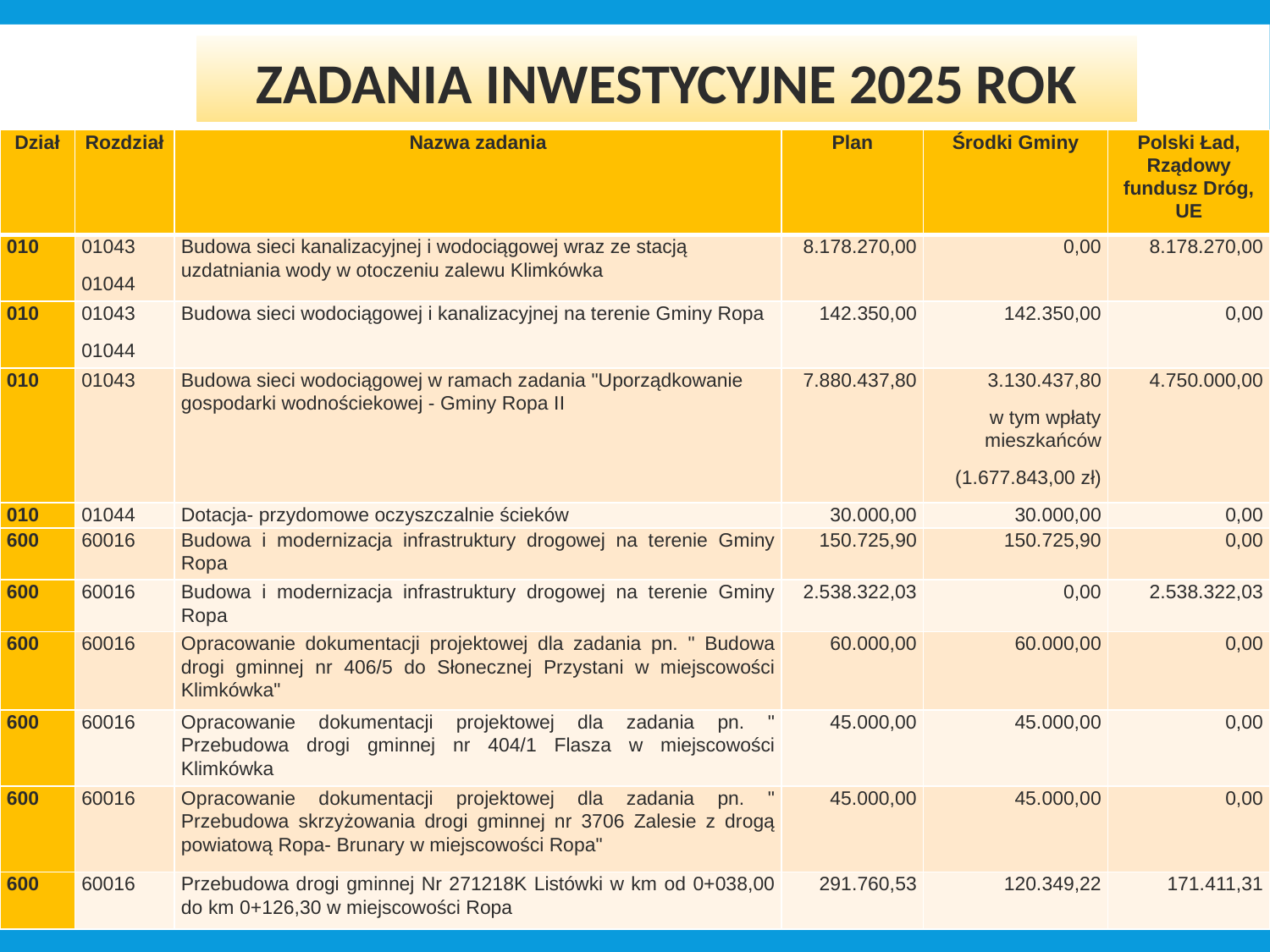

ZADANIA INWESTYCYJNE 2025 ROK
| Dział | Rozdział | Nazwa zadania | Plan | Środki Gminy | Polski Ład, Rządowy fundusz Dróg, UE |
| --- | --- | --- | --- | --- | --- |
| 010 | 01043 01044 | Budowa sieci kanalizacyjnej i wodociągowej wraz ze stacją uzdatniania wody w otoczeniu zalewu Klimkówka | 8.178.270,00 | 0,00 | 8.178.270,00 |
| 010 | 01043 01044 | Budowa sieci wodociągowej i kanalizacyjnej na terenie Gminy Ropa | 142.350,00 | 142.350,00 | 0,00 |
| 010 | 01043 | Budowa sieci wodociągowej w ramach zadania "Uporządkowanie gospodarki wodnościekowej - Gminy Ropa II | 7.880.437,80 | 3.130.437,80 w tym wpłaty mieszkańców (1.677.843,00 zł) | 4.750.000,00 |
| 010 | 01044 | Dotacja- przydomowe oczyszczalnie ścieków | 30.000,00 | 30.000,00 | 0,00 |
| 600 | 60016 | Budowa i modernizacja infrastruktury drogowej na terenie Gminy Ropa | 150.725,90 | 150.725,90 | 0,00 |
| 600 | 60016 | Budowa i modernizacja infrastruktury drogowej na terenie Gminy Ropa | 2.538.322,03 | 0,00 | 2.538.322,03 |
| 600 | 60016 | Opracowanie dokumentacji projektowej dla zadania pn. " Budowa drogi gminnej nr 406/5 do Słonecznej Przystani w miejscowości Klimkówka" | 60.000,00 | 60.000,00 | 0,00 |
| 600 | 60016 | Opracowanie dokumentacji projektowej dla zadania pn. " Przebudowa drogi gminnej nr 404/1 Flasza w miejscowości Klimkówka | 45.000,00 | 45.000,00 | 0,00 |
| 600 | 60016 | Opracowanie dokumentacji projektowej dla zadania pn. " Przebudowa skrzyżowania drogi gminnej nr 3706 Zalesie z drogą powiatową Ropa- Brunary w miejscowości Ropa" | 45.000,00 | 45.000,00 | 0,00 |
| 600 | 60016 | Przebudowa drogi gminnej Nr 271218K Listówki w km od 0+038,00 do km 0+126,30 w miejscowości Ropa | 291.760,53 | 120.349,22 | 171.411,31 |